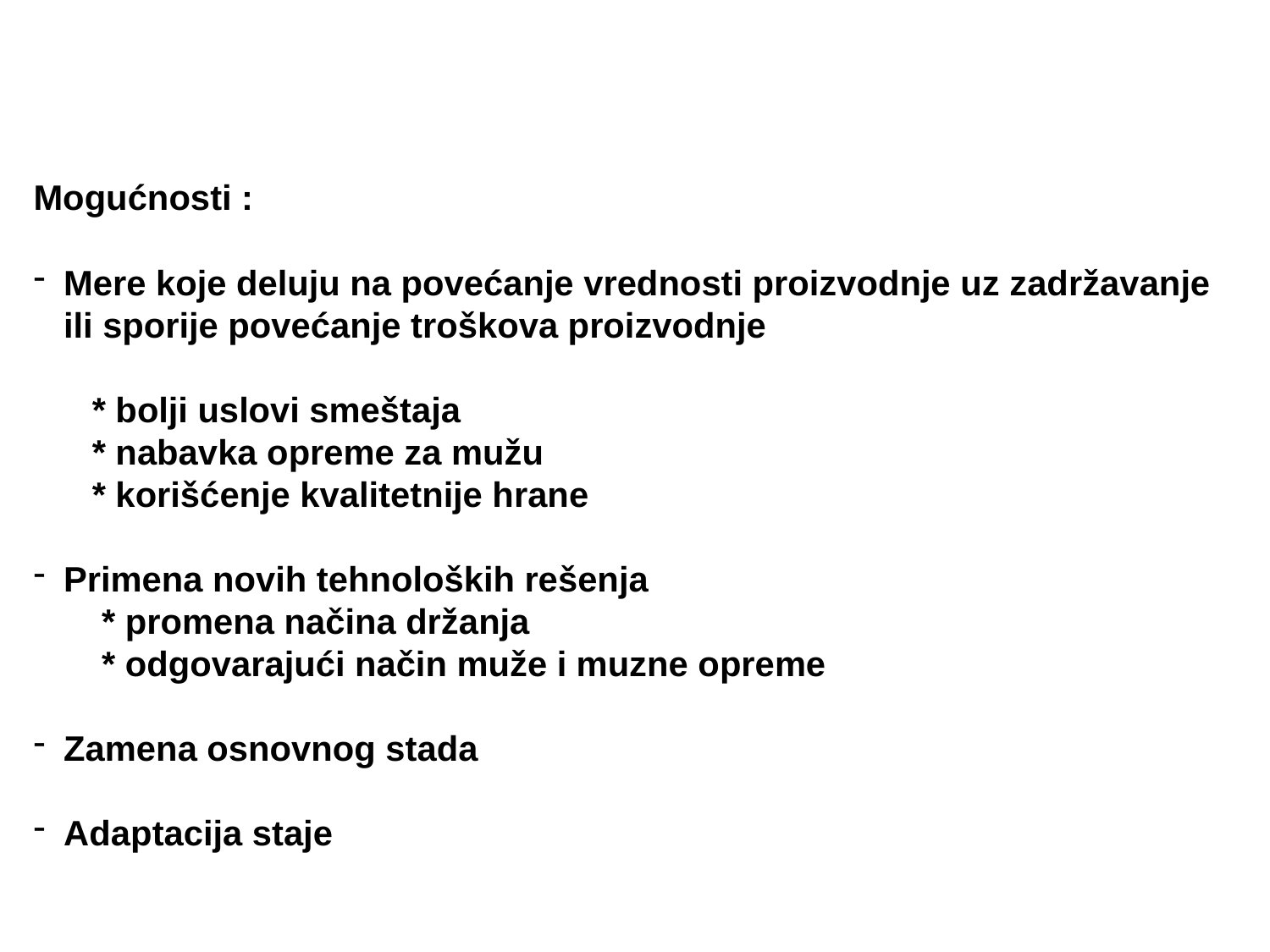

Mogućnosti :

Mere koje deluju na povećanje vrednosti proizvodnje uz zadržavanje ili sporije povećanje troškova proizvodnje

      * bolji uslovi smeštaja
      * nabavka opreme za mužu
      * korišćenje kvalitetnije hrane

Primena novih tehnoloških rešenja
       * promena načina držanja
       * odgovarajući način muže i muzne opreme

Zamena osnovnog stada

Adaptacija staje